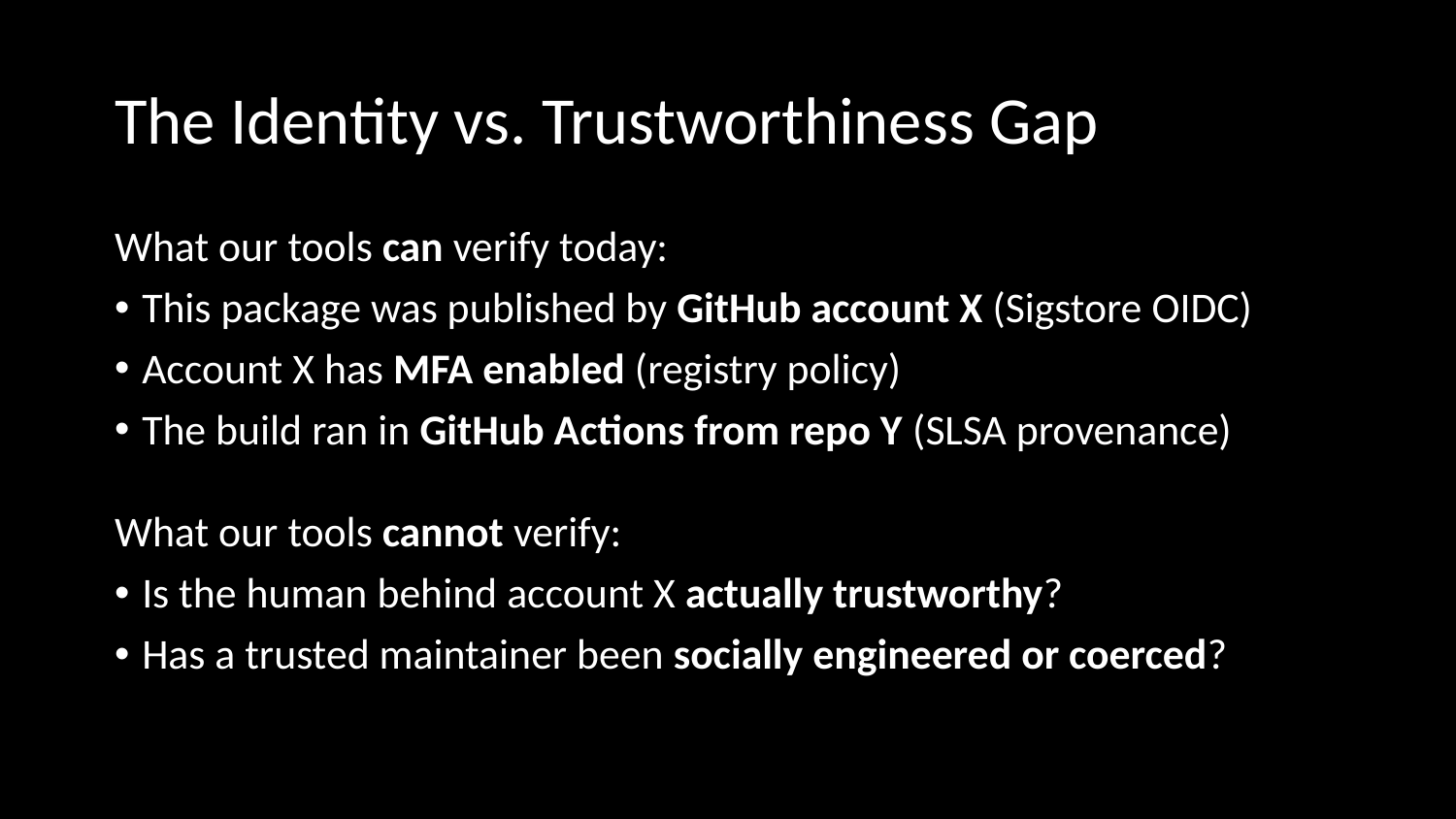

# The Identity vs. Trustworthiness Gap
What our tools can verify today:
This package was published by GitHub account X (Sigstore OIDC)
Account X has MFA enabled (registry policy)
The build ran in GitHub Actions from repo Y (SLSA provenance)

What our tools cannot verify:
Is the human behind account X actually trustworthy?
Has a trusted maintainer been socially engineered or coerced?